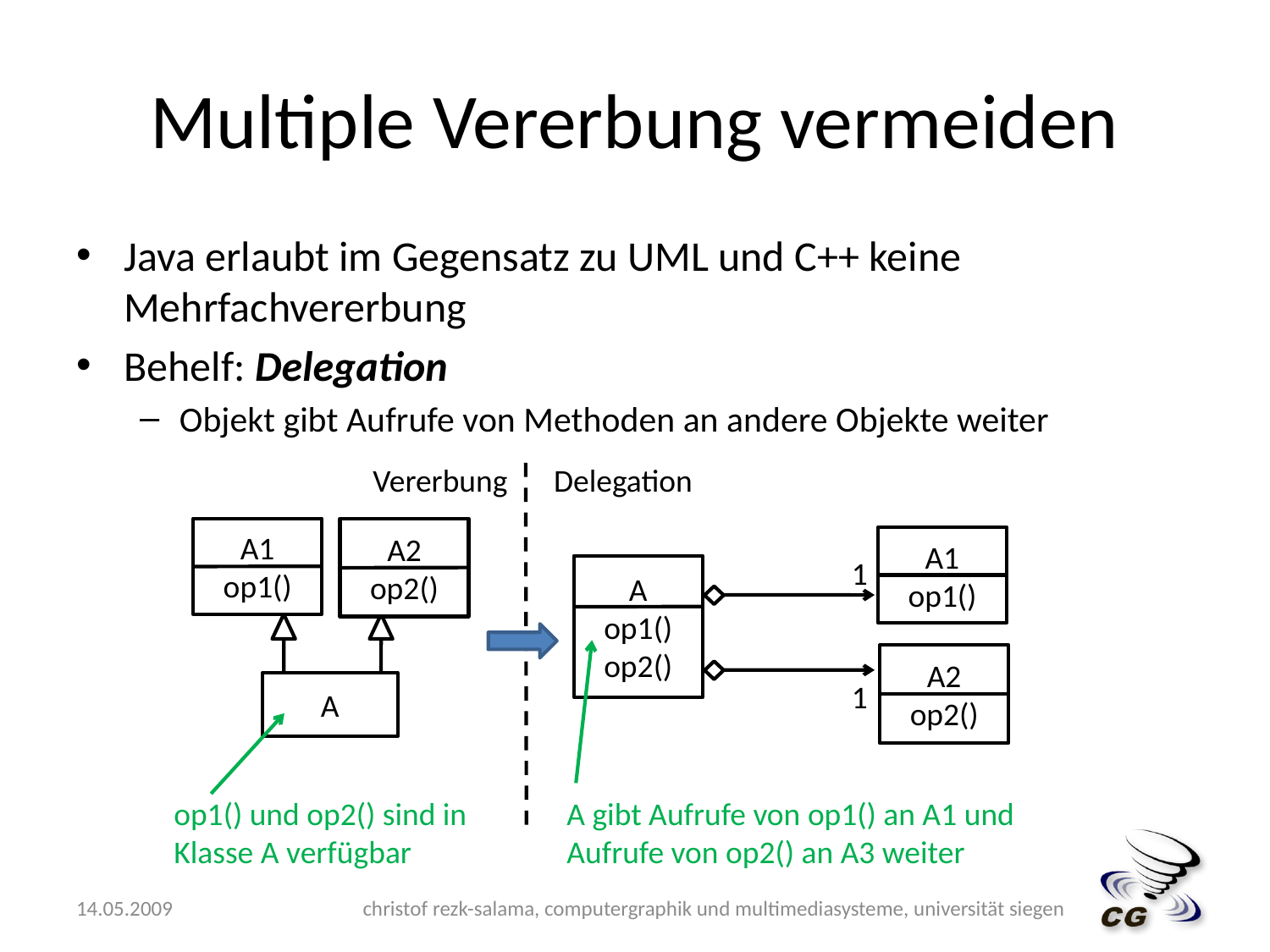

# Multiple Vererbung vermeiden
Java erlaubt im Gegensatz zu UML und C++ keine Mehrfachvererbung
Behelf: Delegation
Objekt gibt Aufrufe von Methoden an andere Objekte weiter
Vererbung
Delegation
A1
op1()
A2
op2()

A
A1
op1()
1
A
op1()
op2()

A2
op2()

1
op1() und op2() sind in
Klasse A verfügbar
A gibt Aufrufe von op1() an A1 und Aufrufe von op2() an A3 weiter
14.05.2009
christof rezk-salama, computergraphik und multimediasysteme, universität siegen